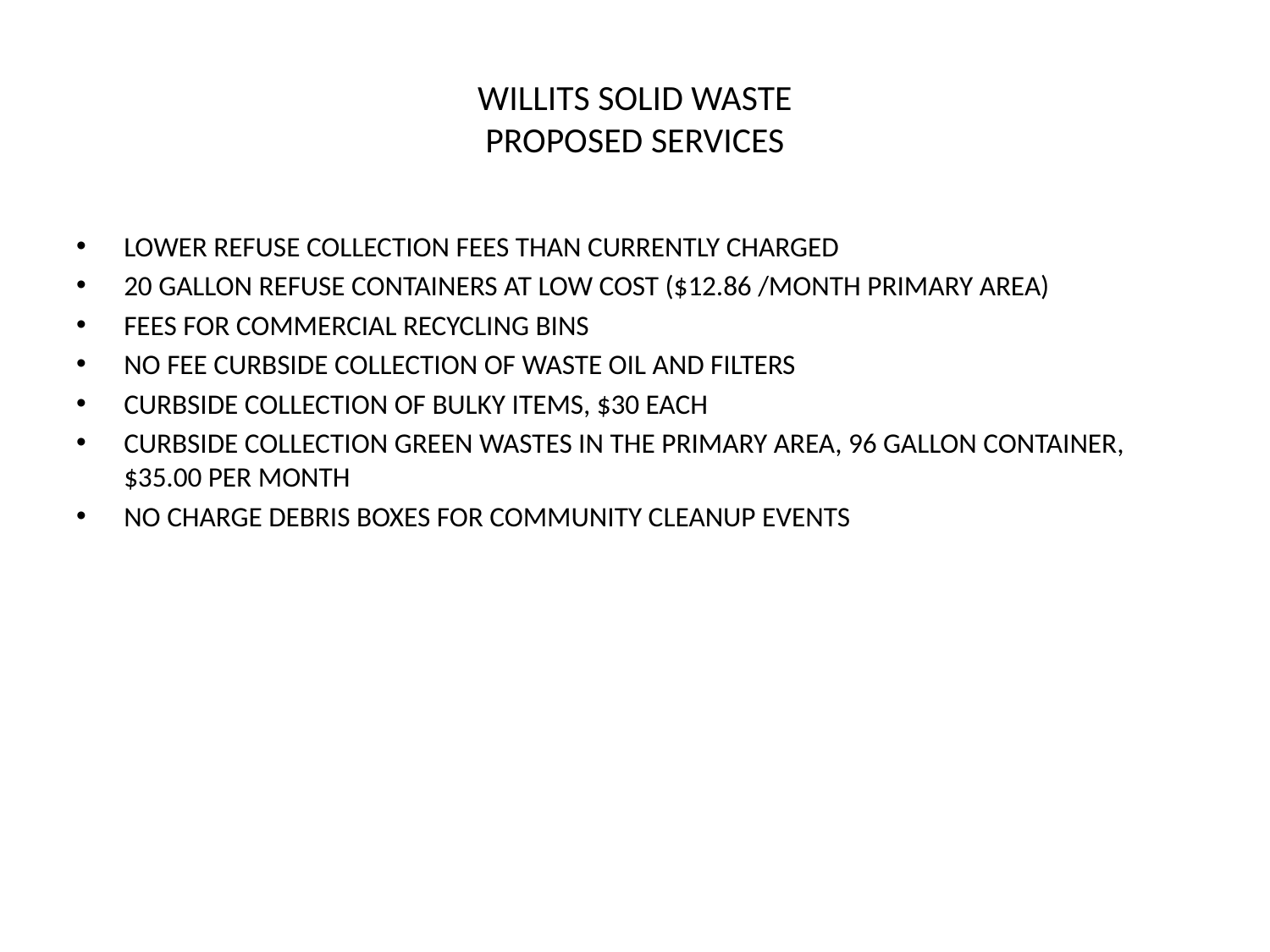

# WILLITS SOLID WASTE PROPOSED SERVICES
LOWER REFUSE COLLECTION FEES THAN CURRENTLY CHARGED
20 GALLON REFUSE CONTAINERS AT LOW COST ($12.86 /MONTH PRIMARY AREA)
FEES FOR COMMERCIAL RECYCLING BINS
NO FEE CURBSIDE COLLECTION OF WASTE OIL AND FILTERS
CURBSIDE COLLECTION OF BULKY ITEMS, $30 EACH
CURBSIDE COLLECTION GREEN WASTES IN THE PRIMARY AREA, 96 GALLON CONTAINER, $35.00 PER MONTH
NO CHARGE DEBRIS BOXES FOR COMMUNITY CLEANUP EVENTS